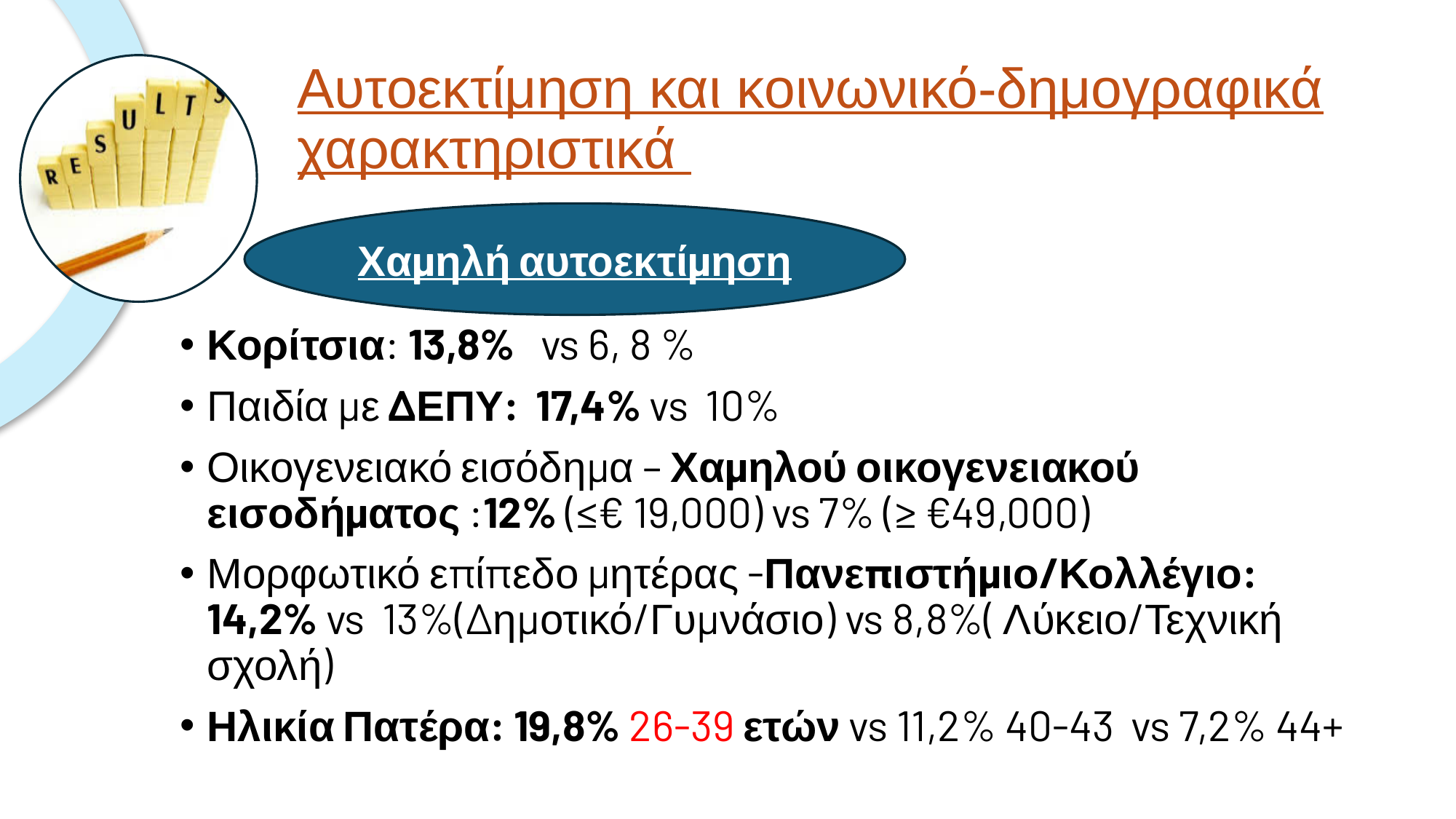

# Aυτοεκτίμηση και κοινωνικό-δημογραφικά χαρακτηριστικά
Χαμηλή αυτοεκτίμηση
Κορίτσια: 13,8%   vs 6, 8 %
Παιδία με ΔΕΠΥ:  17,4% vs  10%
Οικογενειακό εισόδημα – Χαμηλού οικογενειακού  εισοδήματος :12% (≤€ 19,000) vs 7% (≥ €49,000)
Μορφωτικό επίπεδο μητέρας -Πανεπιστήμιο/Κολλέγιο: 14,2% vs  13%(Δημοτικό/Γυμνάσιο) vs 8,8%( Λύκειο/Τεχνική σχολή)
Ηλικία Πατέρα: 19,8% 26-39 ετών vs 11,2% 40-43  vs 7,2% 44+